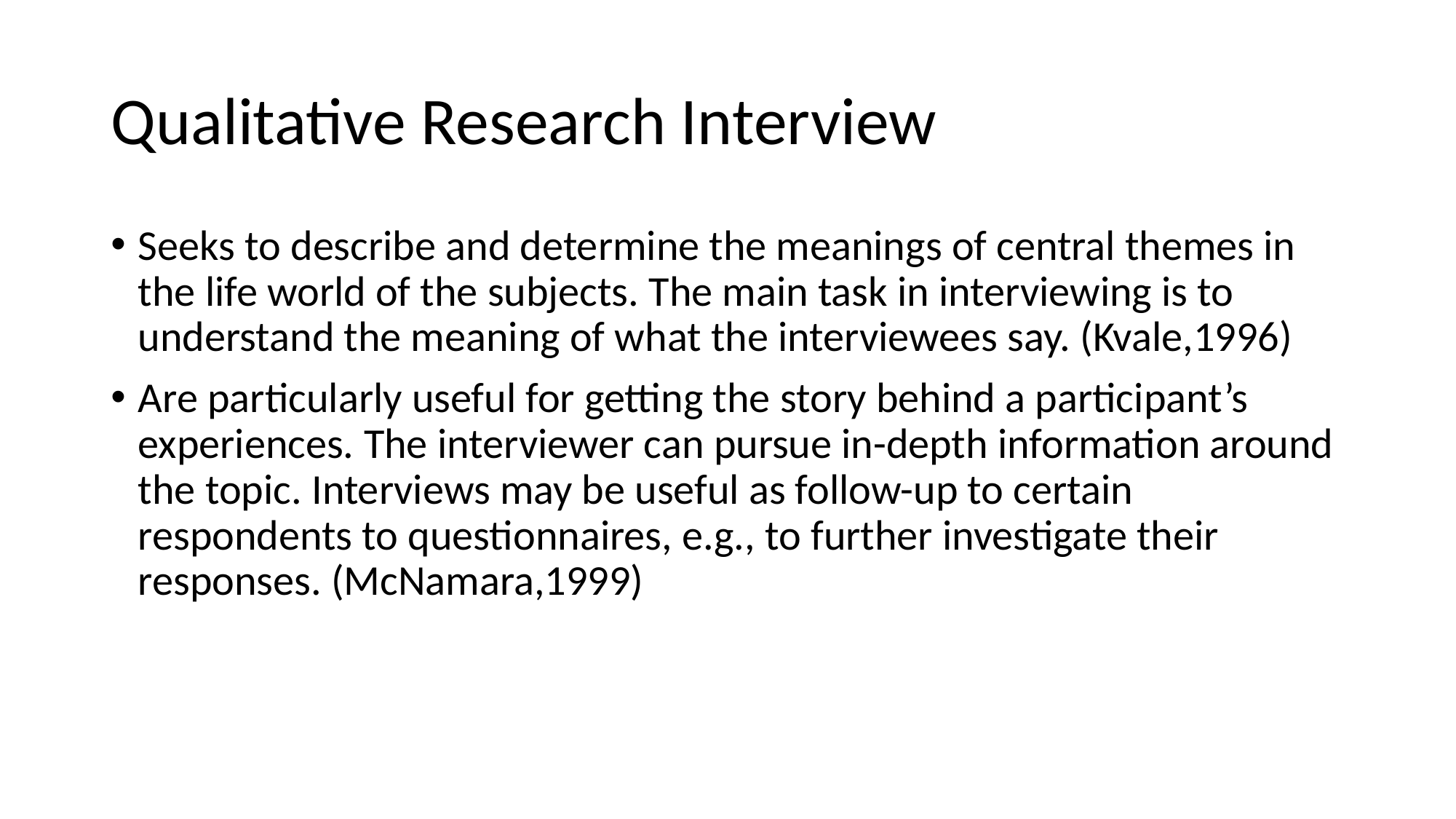

# Qualitative Research Interview
Seeks to describe and determine the meanings of central themes in the life world of the subjects. The main task in interviewing is to understand the meaning of what the interviewees say. (Kvale,1996)
Are particularly useful for getting the story behind a participant’s experiences. The interviewer can pursue in-depth information around the topic. Interviews may be useful as follow-up to certain respondents to questionnaires, e.g., to further investigate their responses. (McNamara,1999)